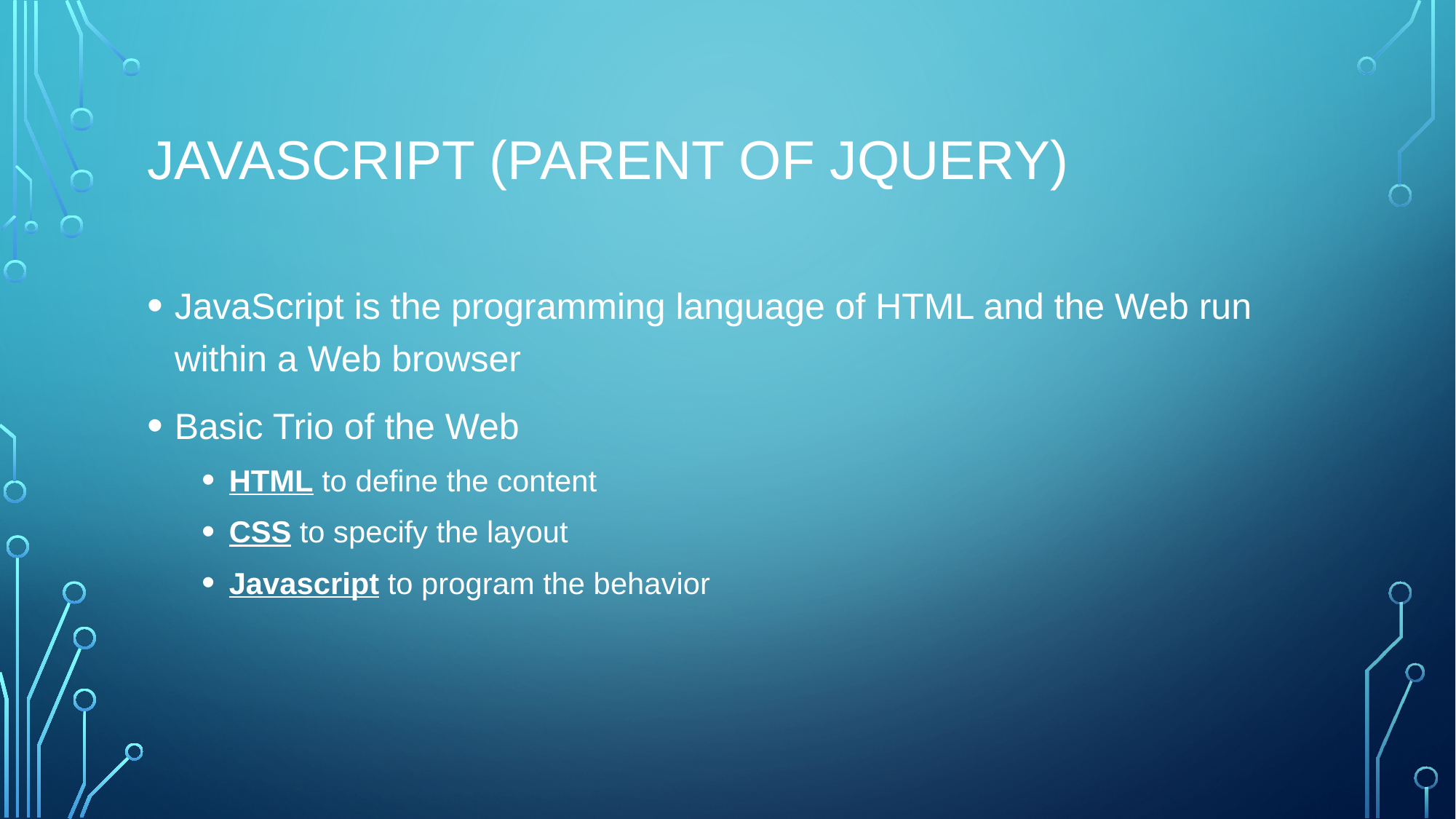

# Javascript (Parent of JQuery)
JavaScript is the programming language of HTML and the Web run within a Web browser
Basic Trio of the Web
HTML to define the content
CSS to specify the layout
Javascript to program the behavior